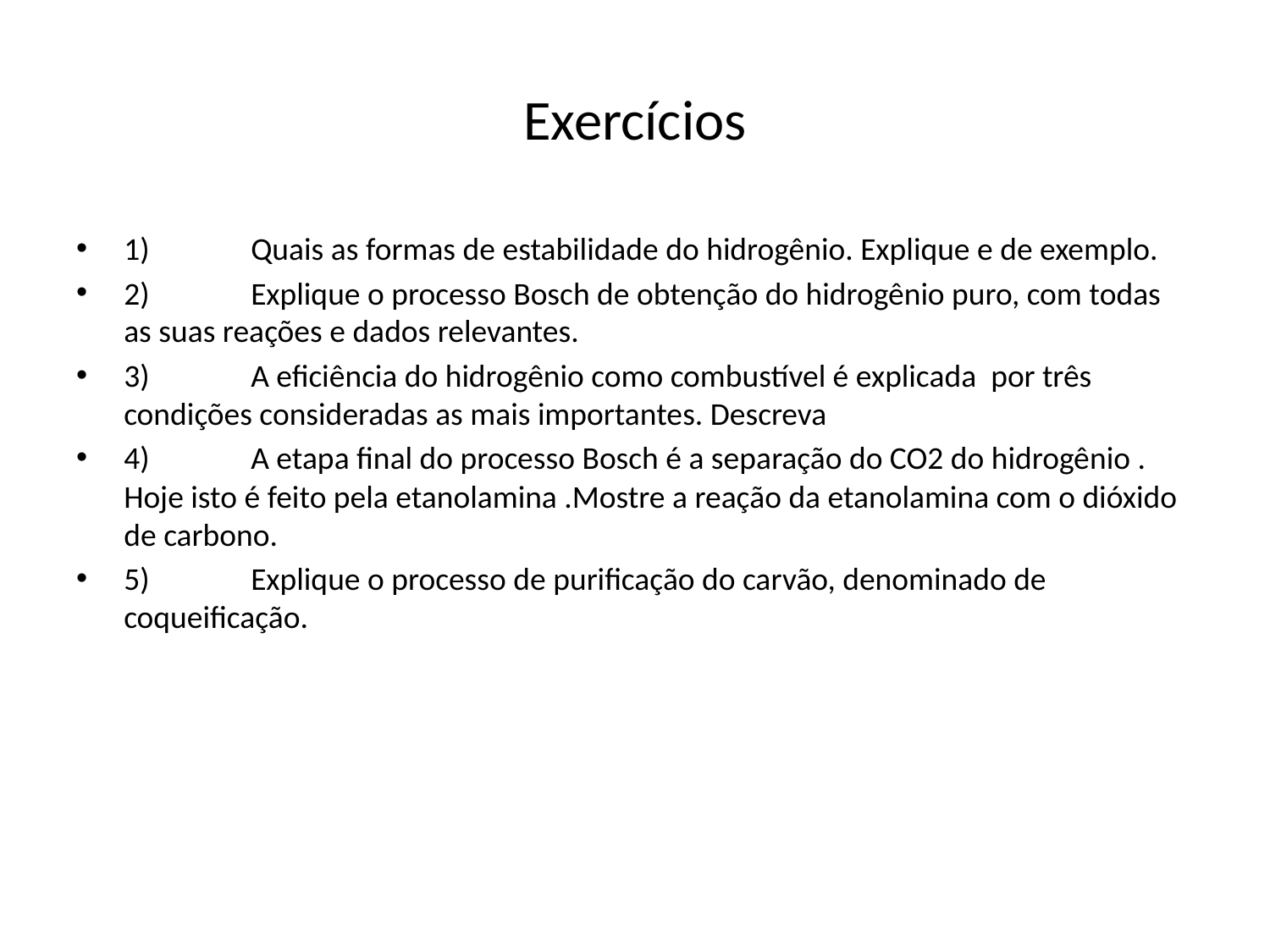

# Exercícios
1)	Quais as formas de estabilidade do hidrogênio. Explique e de exemplo.
2)	Explique o processo Bosch de obtenção do hidrogênio puro, com todas as suas reações e dados relevantes.
3)	A eficiência do hidrogênio como combustível é explicada  por três condições consideradas as mais importantes. Descreva
4)	A etapa final do processo Bosch é a separação do CO2 do hidrogênio . Hoje isto é feito pela etanolamina .Mostre a reação da etanolamina com o dióxido de carbono.
5)	Explique o processo de purificação do carvão, denominado de coqueificação.